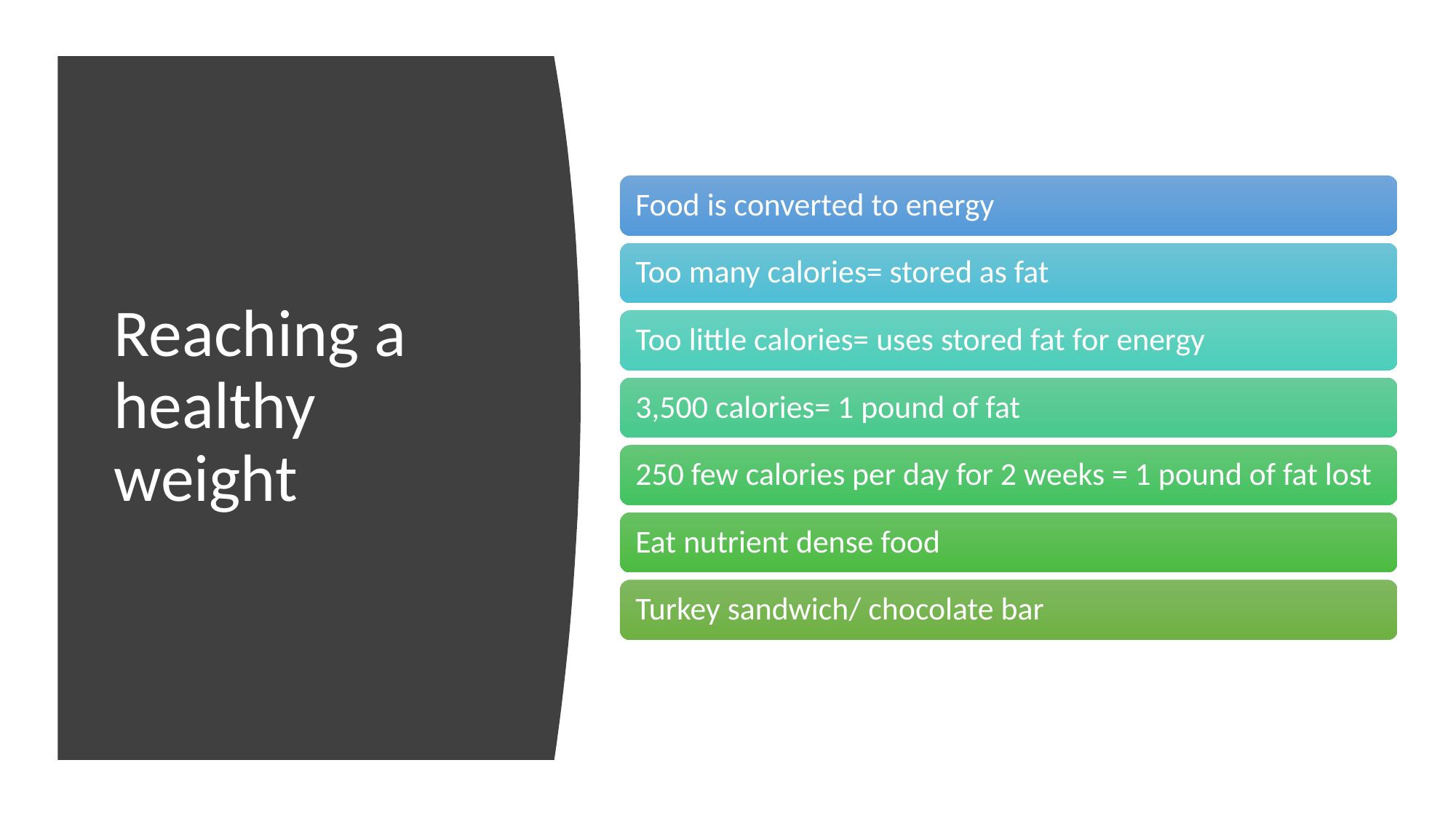

Food is converted to energy
Too many calories= stored as fat
Too little calories= uses stored fat for energy
3,500 calories= 1 pound of fat
250 few calories per day for 2 weeks = 1 pound of fat lost
Eat nutrient dense food
Turkey sandwich/ chocolate bar

# Reaching a healthy weight